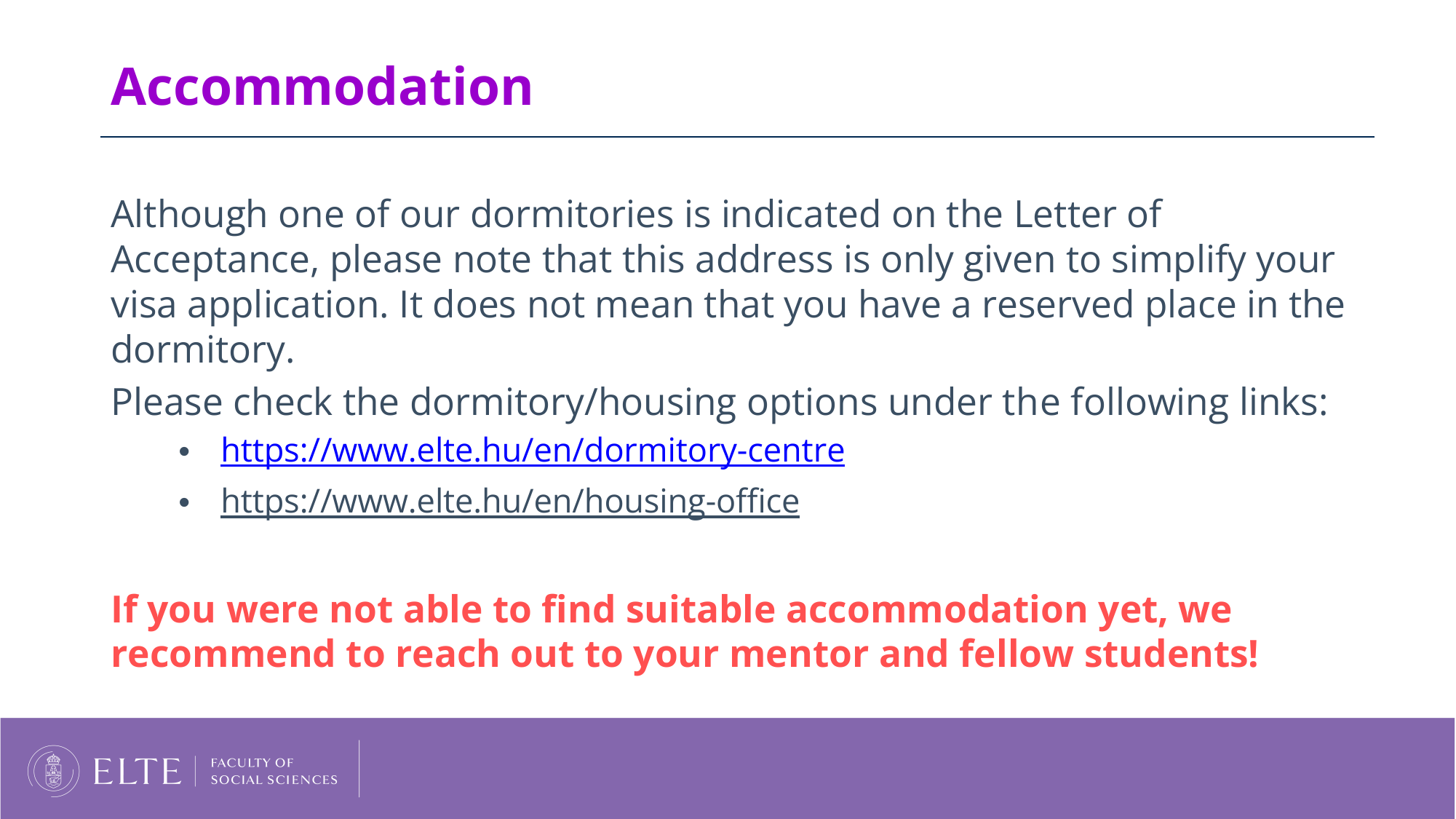

# Accommodation
Although one of our dormitories is indicated on the Letter of Acceptance, please note that this address is only given to simplify your visa application. It does not mean that you have a reserved place in the dormitory.
Please check the dormitory/housing options under the following links:
https://www.elte.hu/en/dormitory-centre
https://www.elte.hu/en/housing-office

If you were not able to find suitable accommodation yet, we recommend to reach out to your mentor and fellow students!